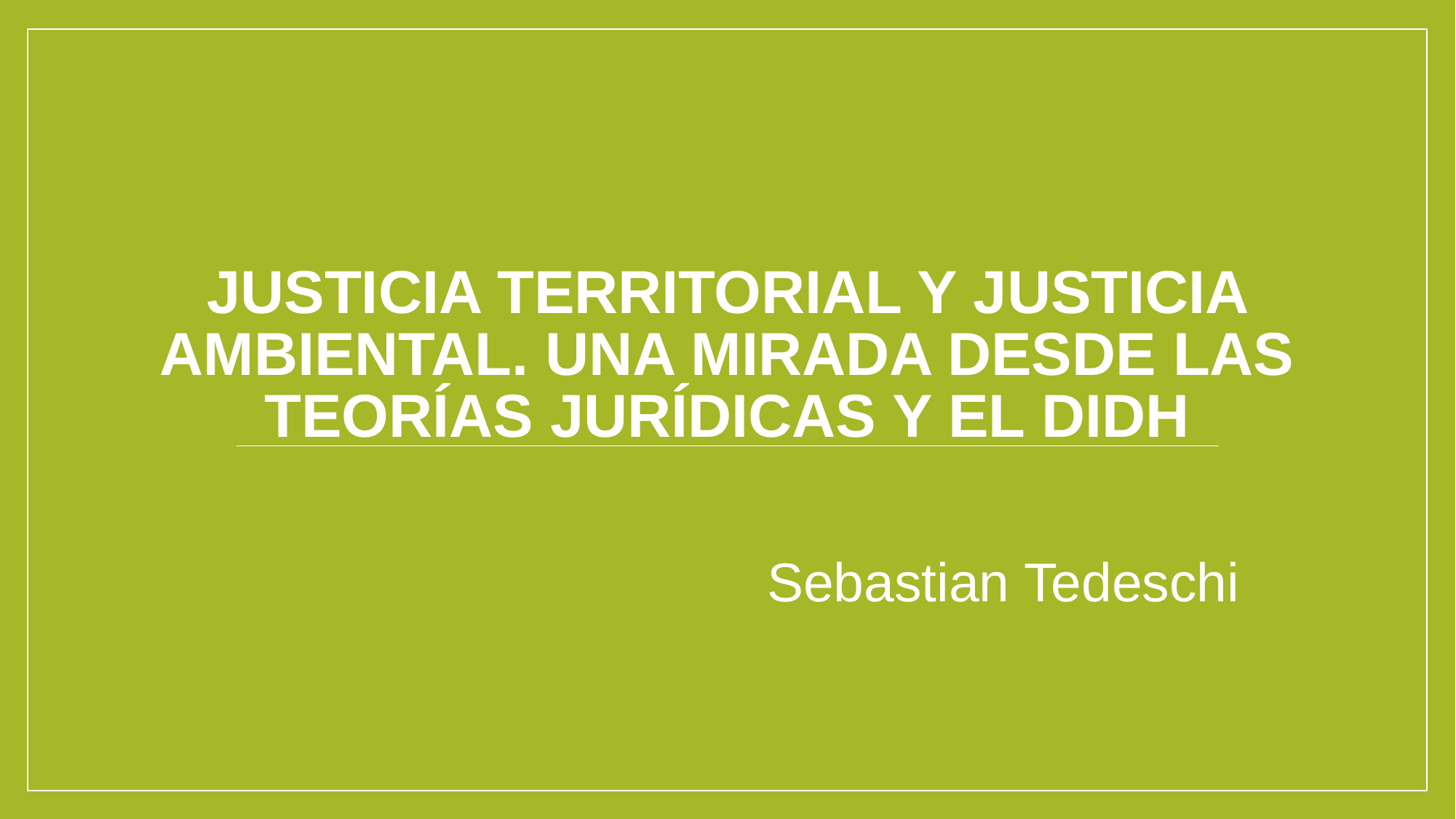

# Justicia territorial y justicia ambiental. Una mirada desde las teorías jurídicas y el DIDH
Sebastian Tedeschi